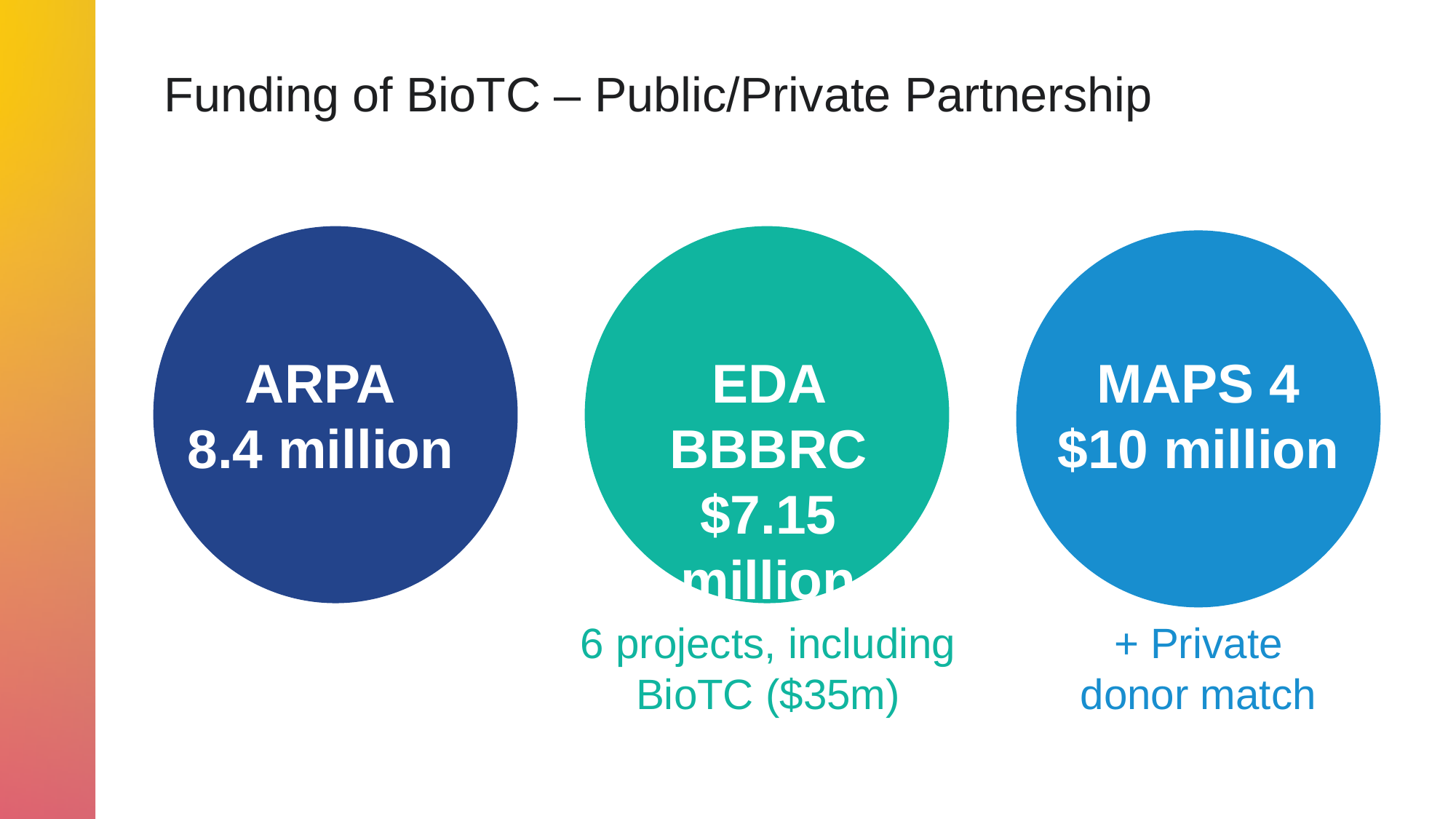

Funding of BioTC – Public/Private Partnership

EDA BBBRC
$7.15 million
MAPS 4
$10 million
ARPA
8.4 million
6 projects, including BioTC ($35m)
+ Private donor match